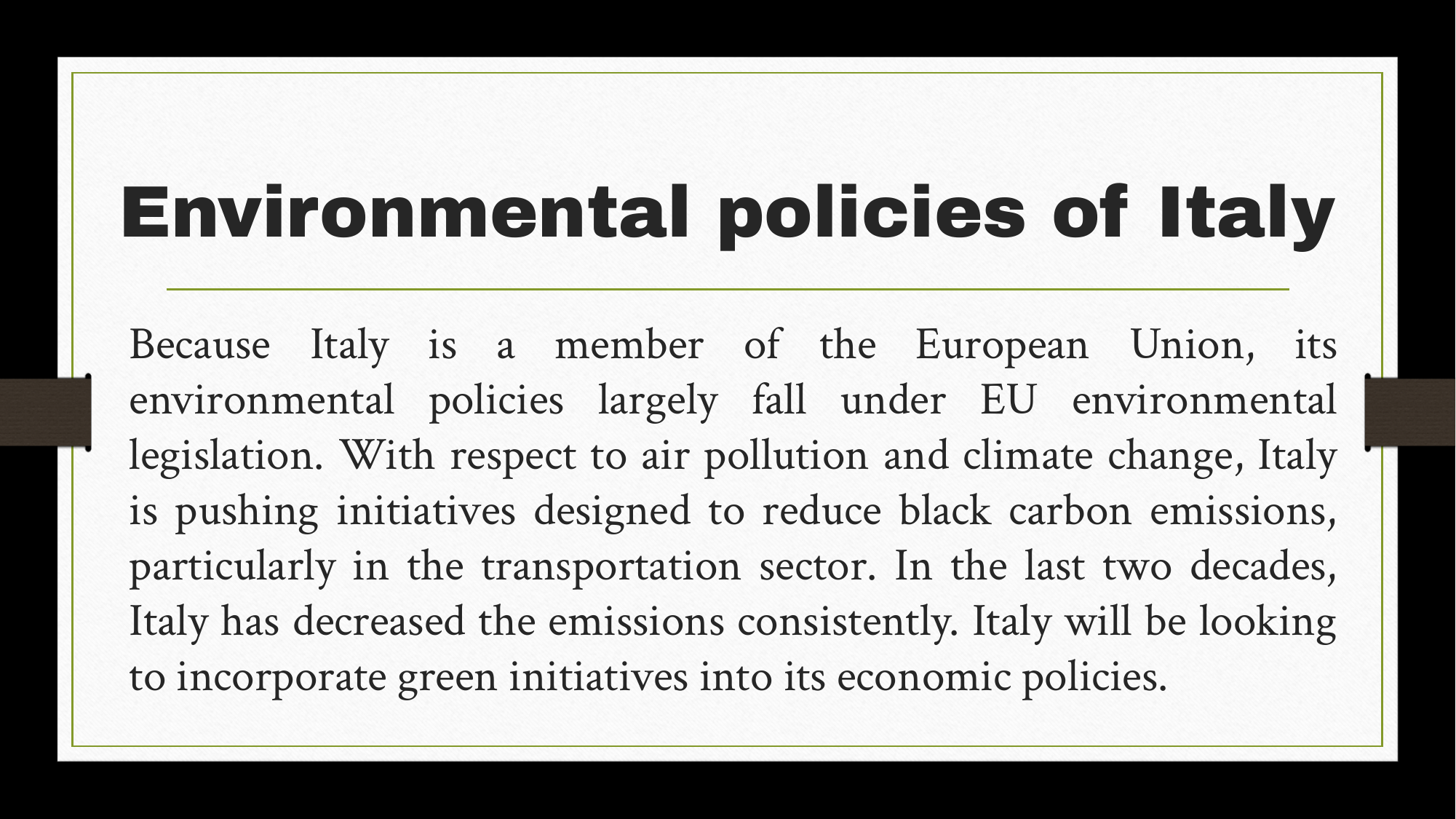

# Environmental policies of Italy
Because Italy is a member of the European Union, its environmental policies largely fall under EU environmental legislation. With respect to air pollution and climate change, Italy is pushing initiatives designed to reduce black carbon emissions, particularly in the transportation sector. In the last two decades, Italy has decreased the emissions consistently. Italy will be looking to incorporate green initiatives into its economic policies.